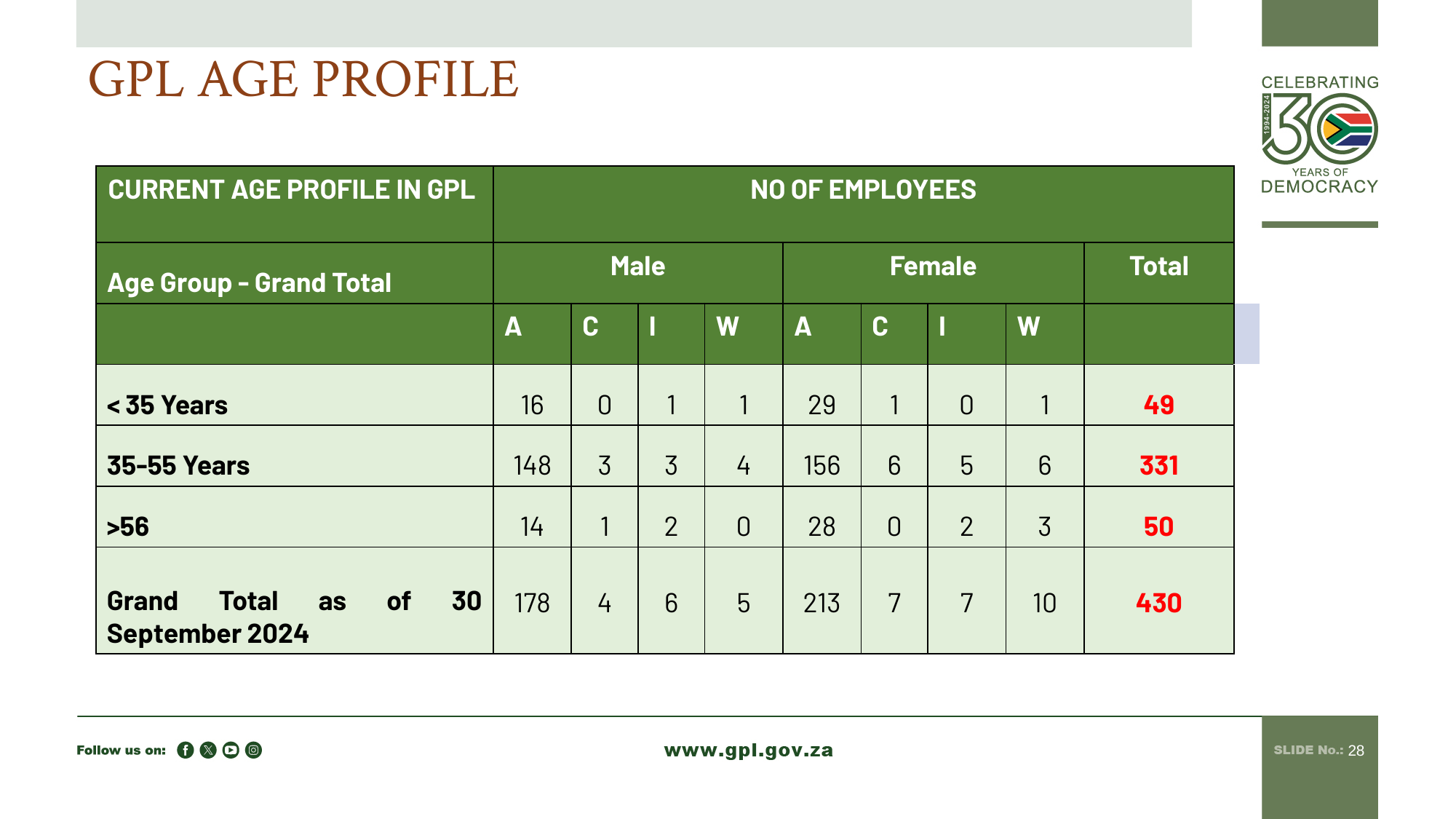

# GPL AGE PROFILE

| CURRENT AGE PROFILE IN GPL | NO OF EMPLOYEES |  |  |  |  |  |  |  |  |  |
| --- | --- | --- | --- | --- | --- | --- | --- | --- | --- | --- |
| Age Group - Grand Total | Male |  |  |  | Female |  |  |  | Total |  |
|  | A | C | I | W | A | C | I | W |  |  |
| < 35 Years | 16 | 0 | 1 | 1 | 29 | 1 | 0 | 1 | 49 |  |
| 35-55 Years | 148 | 3 | 3 | 4 | 156 | 6 | 5 | 6 | 331 |  |
| >56 | 14 | 1 | 2 | 0 | 28 | 0 | 2 | 3 | 50 |  |
| Grand Total as of 30 September 2024 | 178 | 4 | 6 | 5 | 213 | 7 | 7 | 10 | 430 |  |
28